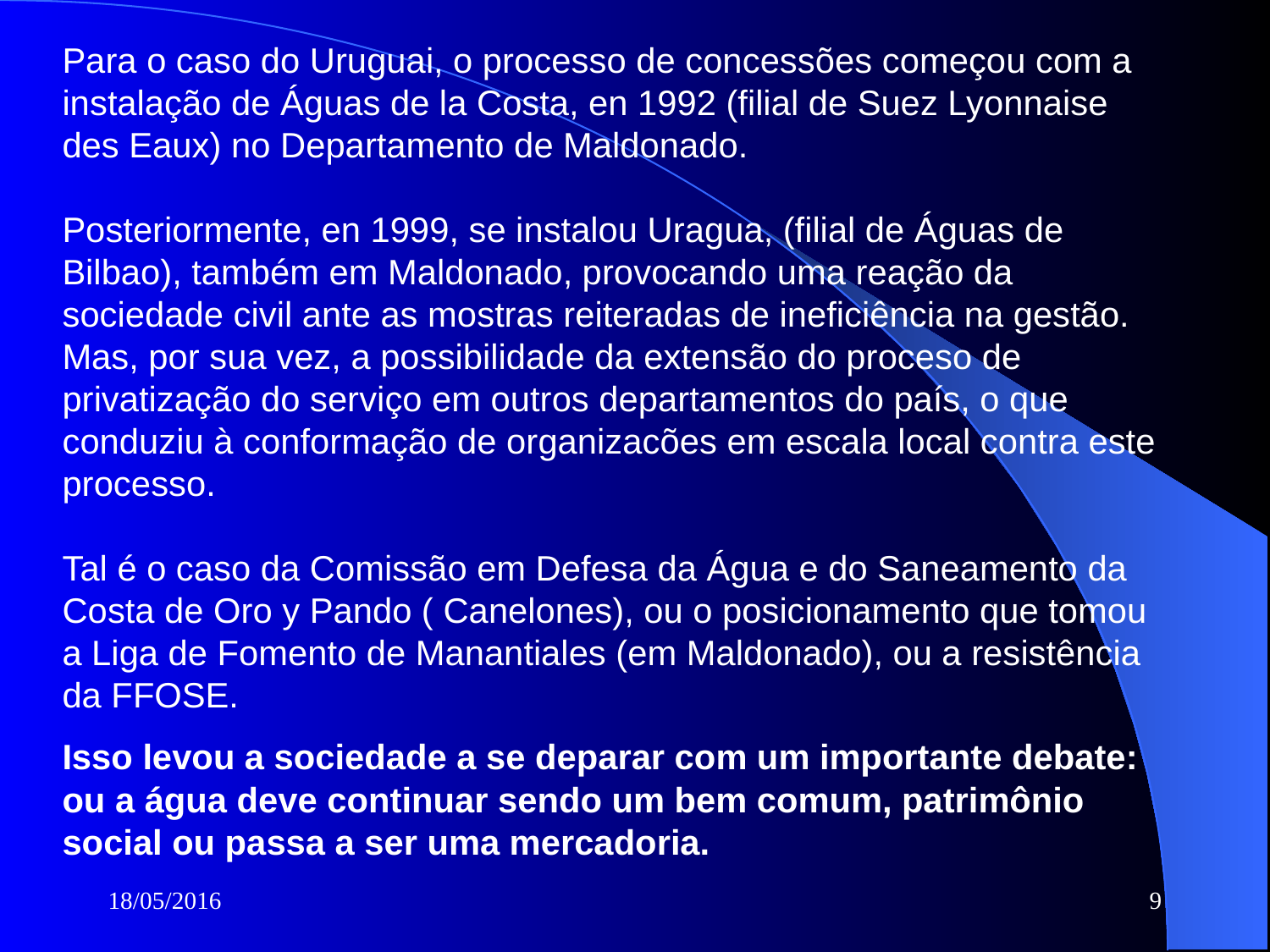

Para o caso do Uruguai, o processo de concessões começou com a  instalação de Águas de la Costa, en 1992 (filial de Suez Lyonnaise des Eaux) no Departamento de Maldonado.

Posteriormente, en 1999, se instalou Uragua, (filial de Águas de Bilbao), também em Maldonado, provocando uma reação da sociedade civil ante as mostras reiteradas de ineficiência na gestão. Mas, por sua vez, a possibilidade da extensão do proceso de privatização do serviço em outros departamentos do país, o que conduziu à conformação de organizacões em escala local contra este processo.

Tal é o caso da Comissão em Defesa da Água e do Saneamento da Costa de Oro y Pando ( Canelones), ou o posicionamento que tomou a Liga de Fomento de Manantiales (em Maldonado), ou a resistência da FFOSE.
Isso levou a sociedade a se deparar com um importante debate: ou a água deve continuar sendo um bem comum, patrimônio social ou passa a ser uma mercadoria.

Página: 1
 [NA1] Aquí faltan más datos. Recomendación de Selva. Hablar con ella.
18/05/2016
9